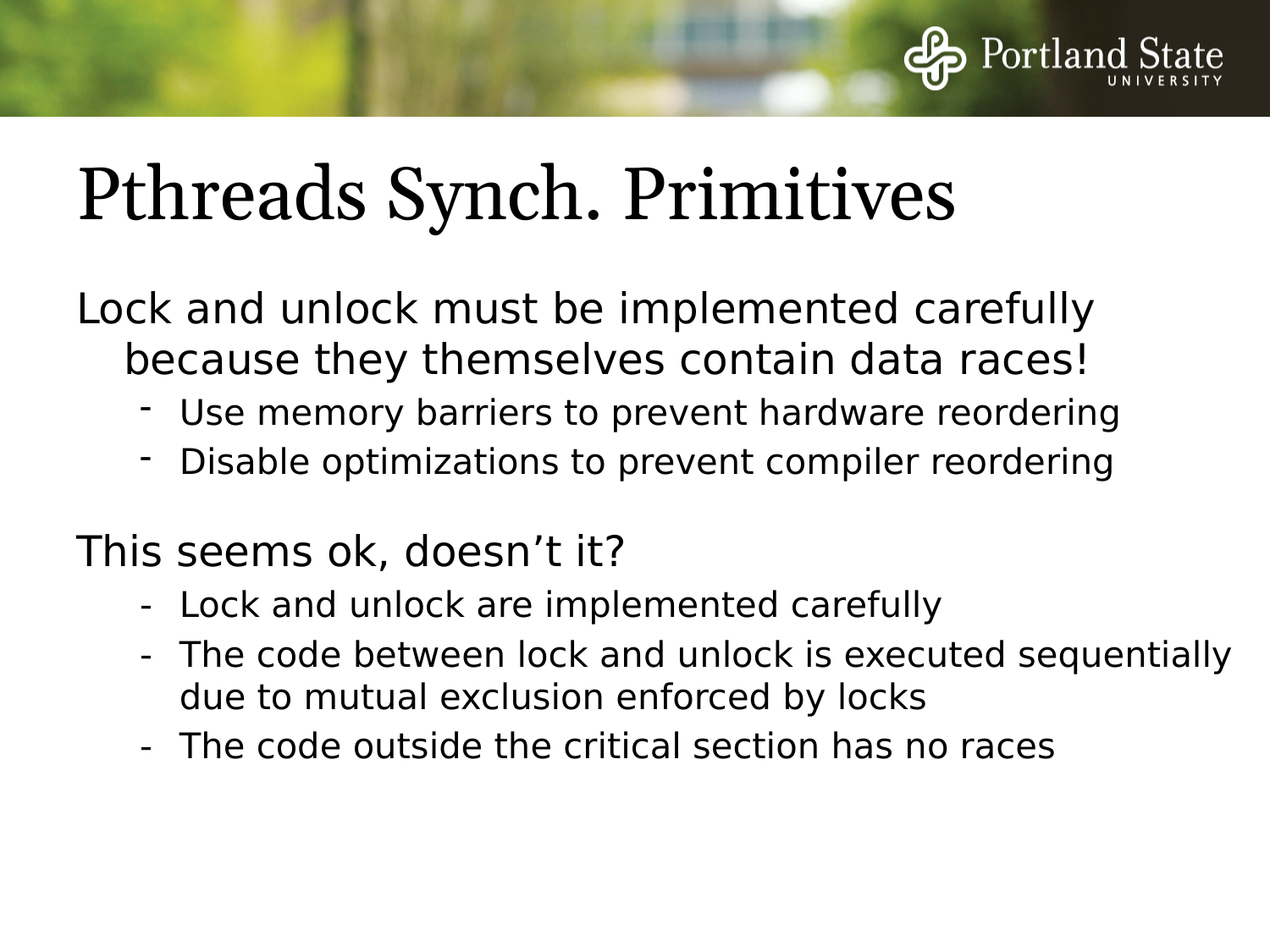

# Pthreads Synch. Primitives
Lock and unlock must be implemented carefully because they themselves contain data races!
Use memory barriers to prevent hardware reordering
Disable optimizations to prevent compiler reordering

This seems ok, doesn’t it?
-	Lock and unlock are implemented carefully
-	The code between lock and unlock is executed sequentially due to mutual exclusion enforced by locks
-	The code outside the critical section has no races